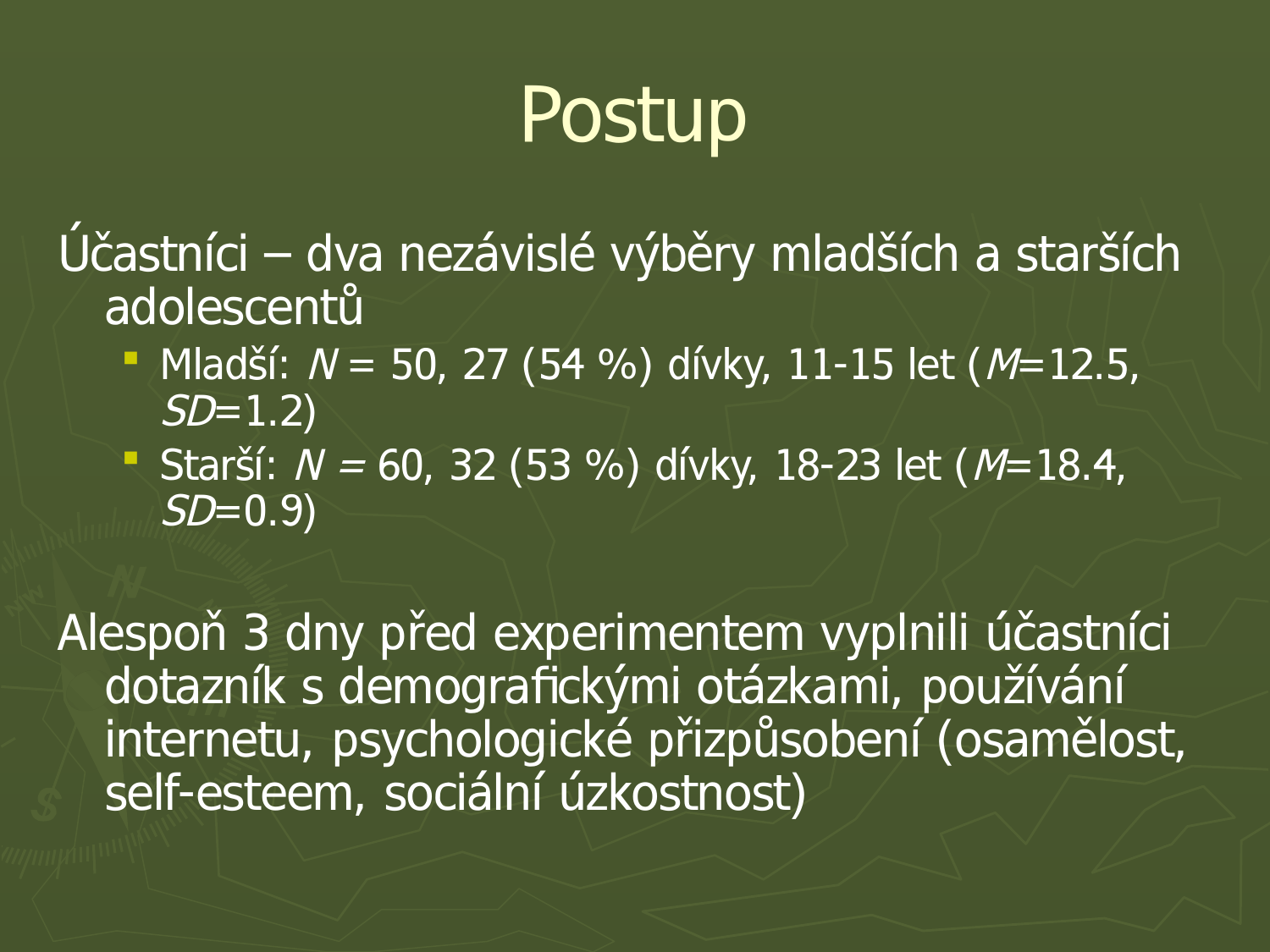

# Postup
Účastníci – dva nezávislé výběry mladších a starších adolescentů
Mladší: N = 50, 27 (54 %) dívky, 11-15 let (M=12.5, SD=1.2)
Starší: N = 60, 32 (53 %) dívky, 18-23 let (M=18.4, SD=0.9)

Alespoň 3 dny před experimentem vyplnili účastníci dotazník s demografickými otázkami, používání internetu, psychologické přizpůsobení (osamělost, self-esteem, sociální úzkostnost)